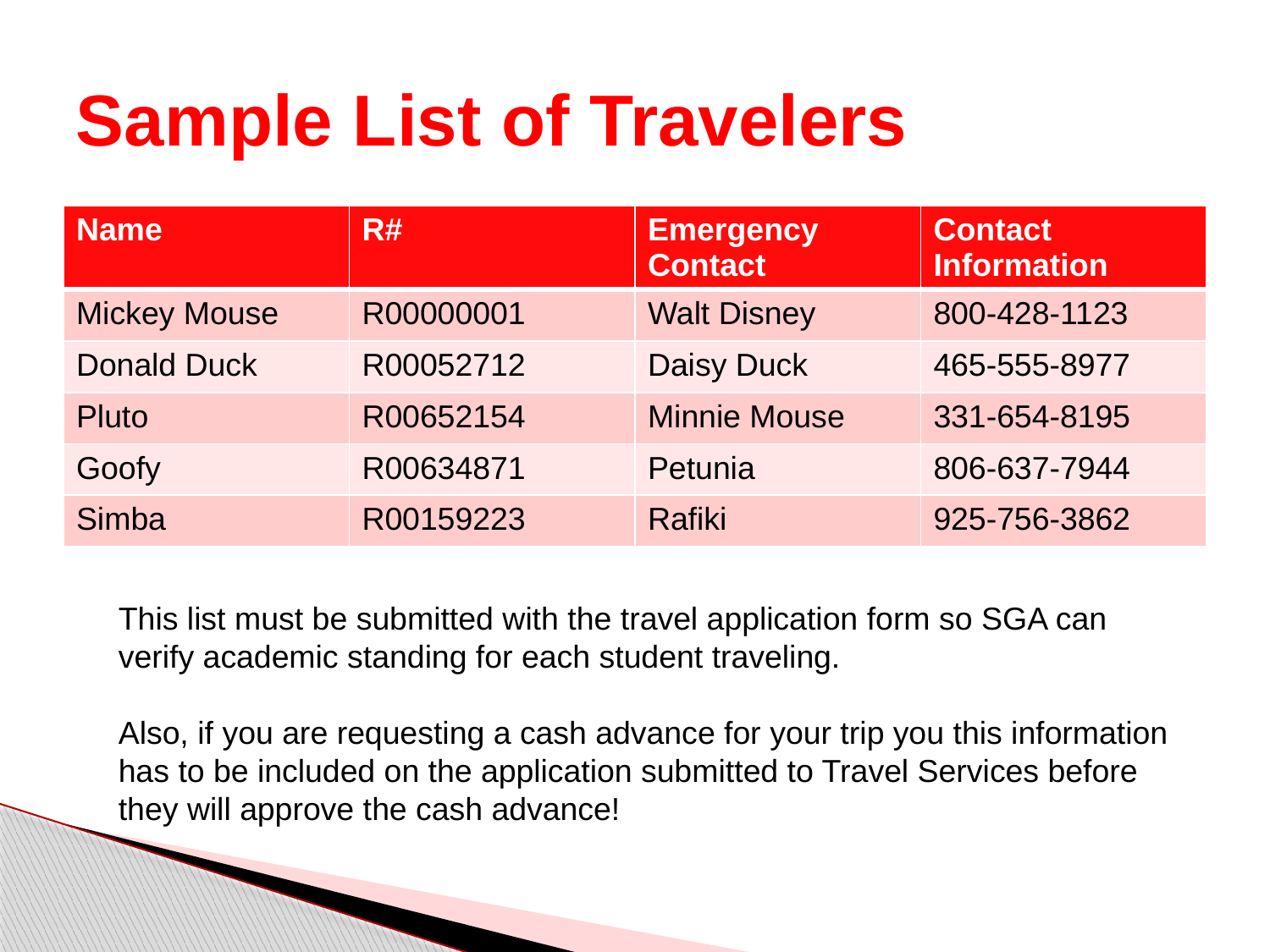

# Sample List of Travelers
| Name | R# | Emergency Contact | Contact Information |
| --- | --- | --- | --- |
| Mickey Mouse | R00000001 | Walt Disney | 800-428-1123 |
| Donald Duck | R00052712 | Daisy Duck | 465-555-8977 |
| Pluto | R00652154 | Minnie Mouse | 331-654-8195 |
| Goofy | R00634871 | Petunia | 806-637-7944 |
| Simba | R00159223 | Rafiki | 925-756-3862 |
This list must be submitted with the travel application form so SGA can verify academic standing for each student traveling.

Also, if you are requesting a cash advance for your trip you this information has to be included on the application submitted to Travel Services before they will approve the cash advance!